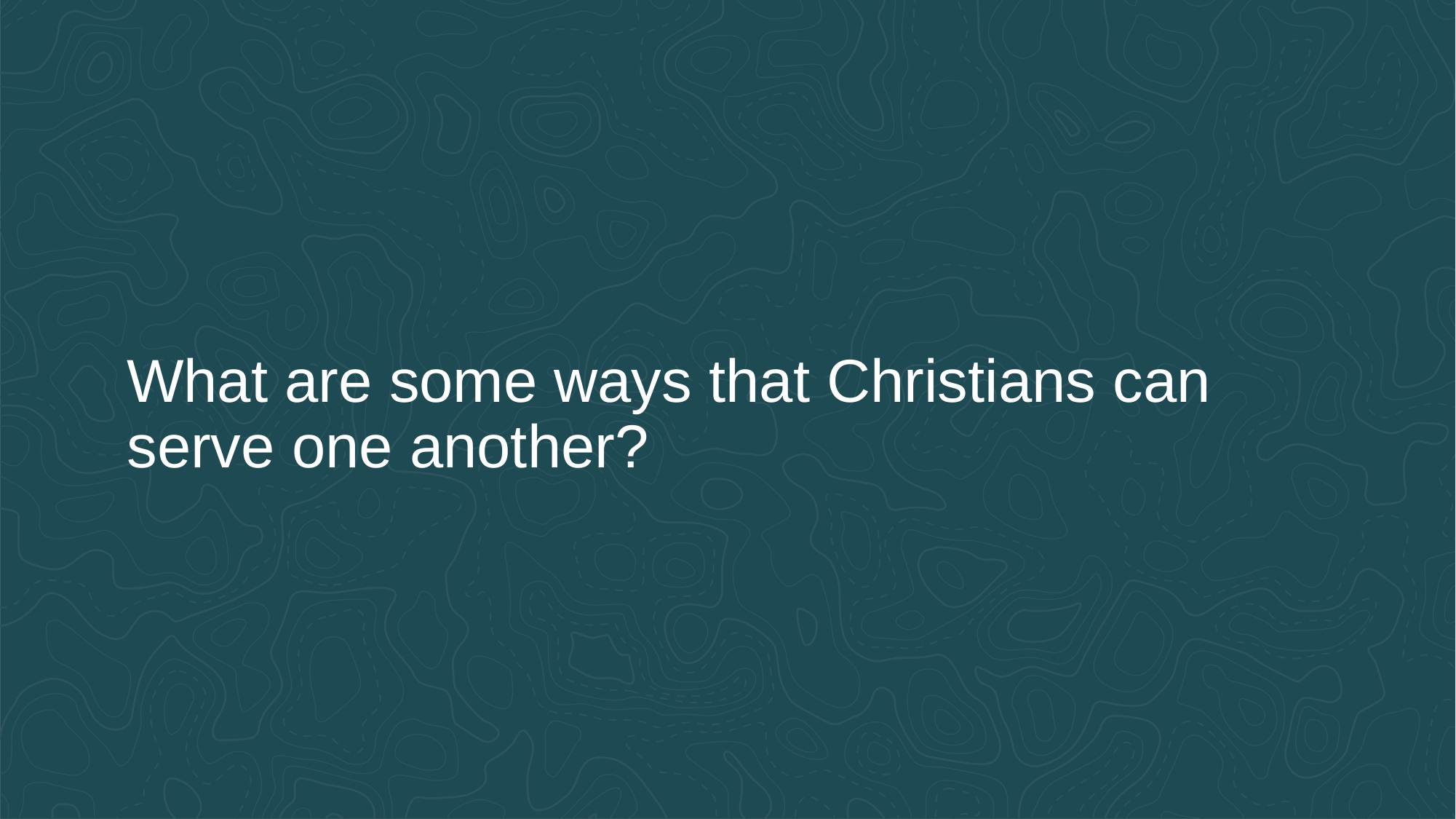

What are some ways that Christians can serve one another?